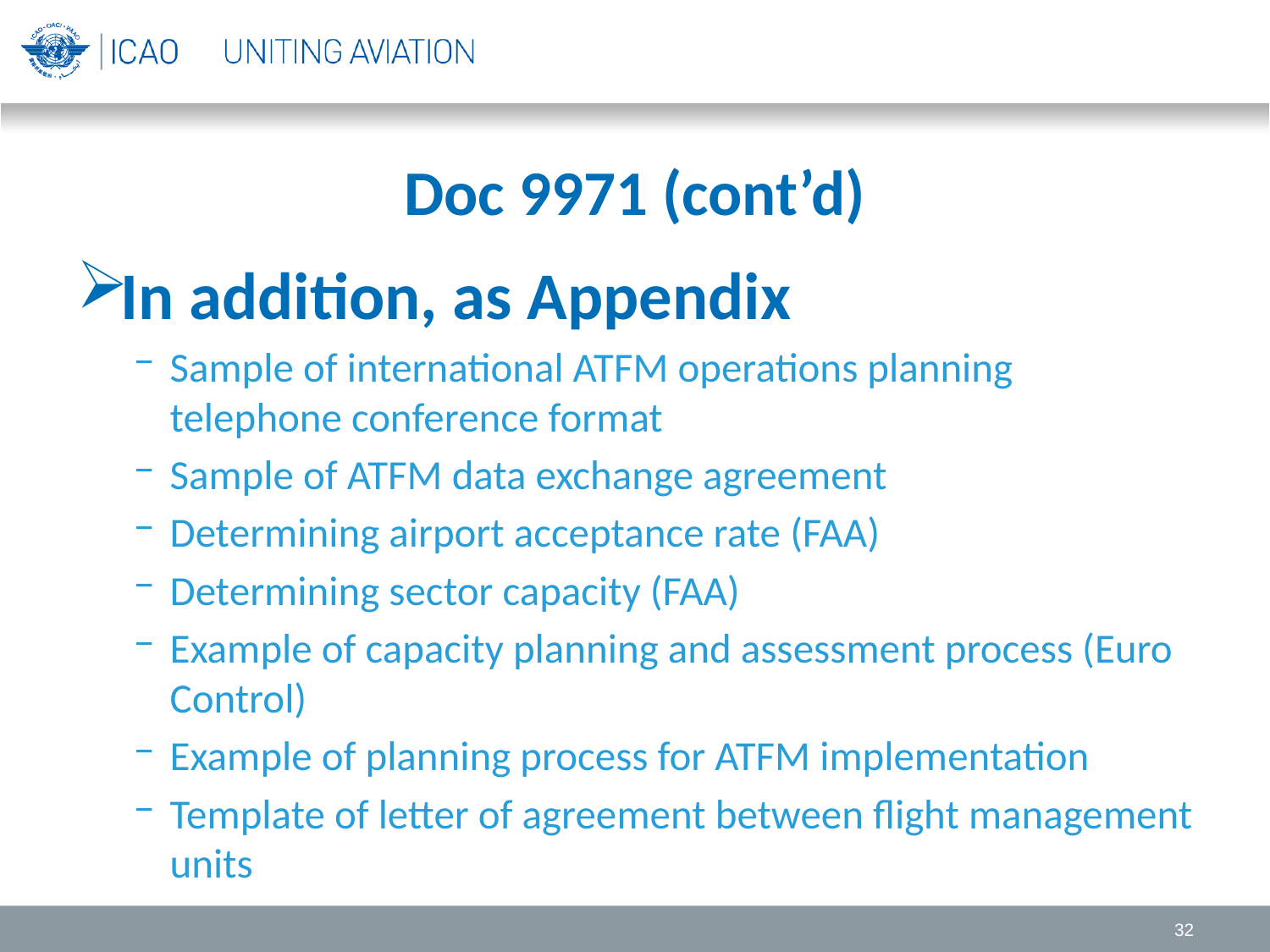

# Doc 9971 (cont’d)
In addition, as Appendix
Sample of international ATFM operations planning telephone conference format
Sample of ATFM data exchange agreement
Determining airport acceptance rate (FAA)
Determining sector capacity (FAA)
Example of capacity planning and assessment process (Euro Control)
Example of planning process for ATFM implementation
Template of letter of agreement between flight management units
32